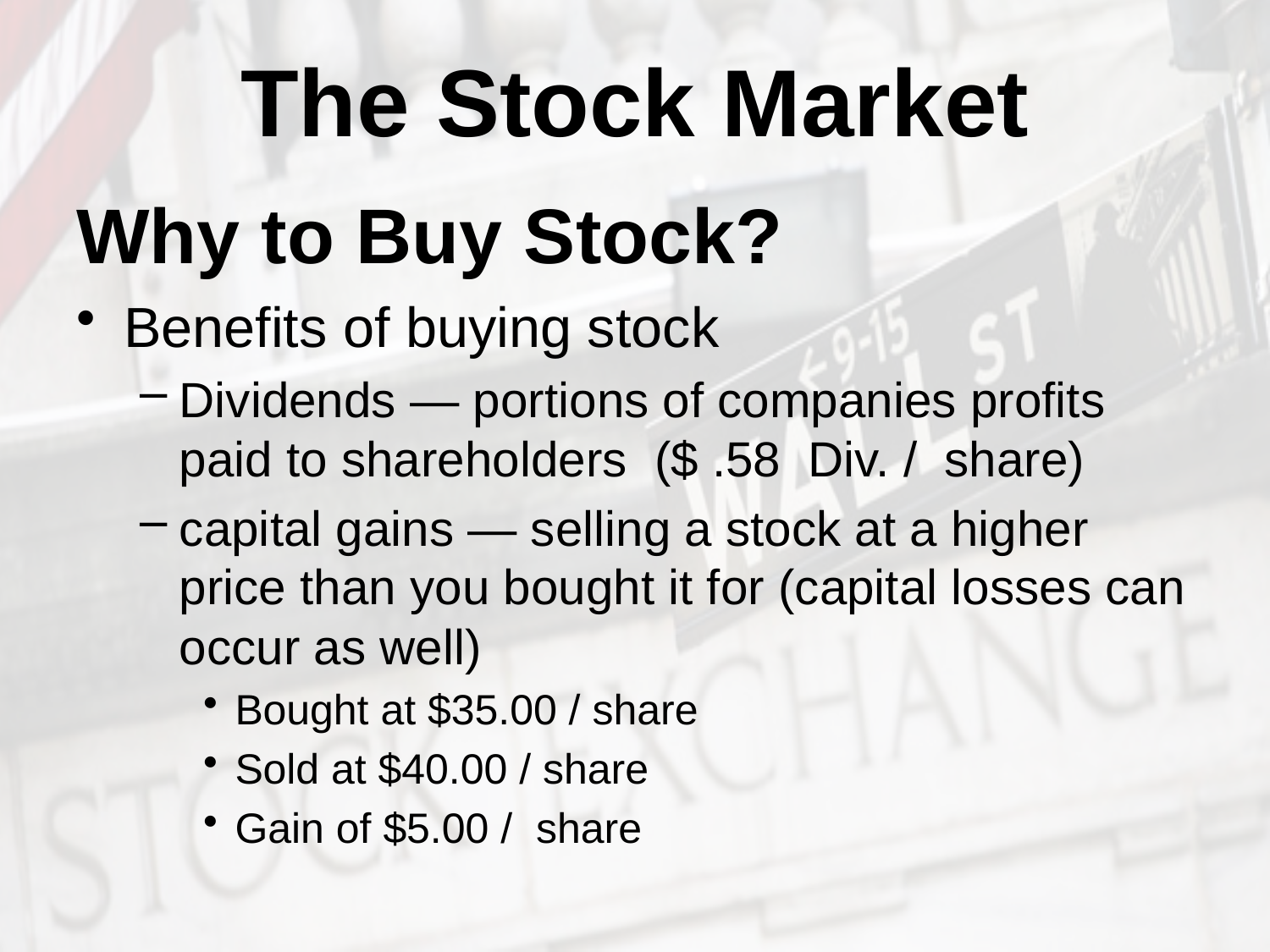

# The Stock Market
Why to Buy Stock?
Benefits of buying stock
Dividends — portions of companies profits paid to shareholders  ($ .58  Div. /  share)
capital gains — selling a stock at a higher price than you bought it for (capital losses can occur as well)
Bought at $35.00 / share
Sold at $40.00 / share
Gain of $5.00 /  share